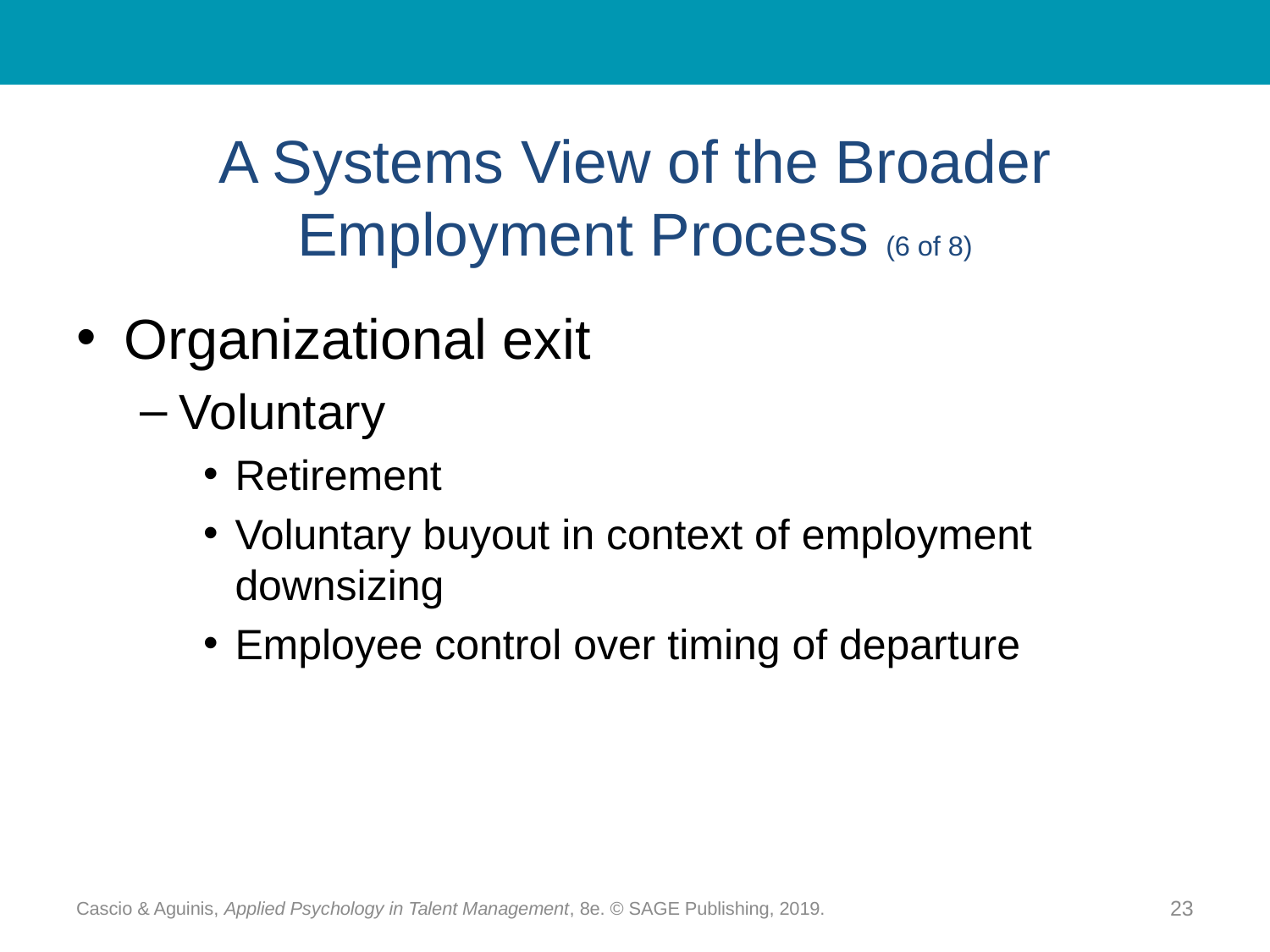

# A Systems View of the Broader Employment Process (6 of 8)
Organizational exit
Voluntary
Retirement
Voluntary buyout in context of employment downsizing
Employee control over timing of departure

Cascio & Aguinis, Applied Psychology in Talent Management, 8e. © SAGE Publishing, 2019.
23